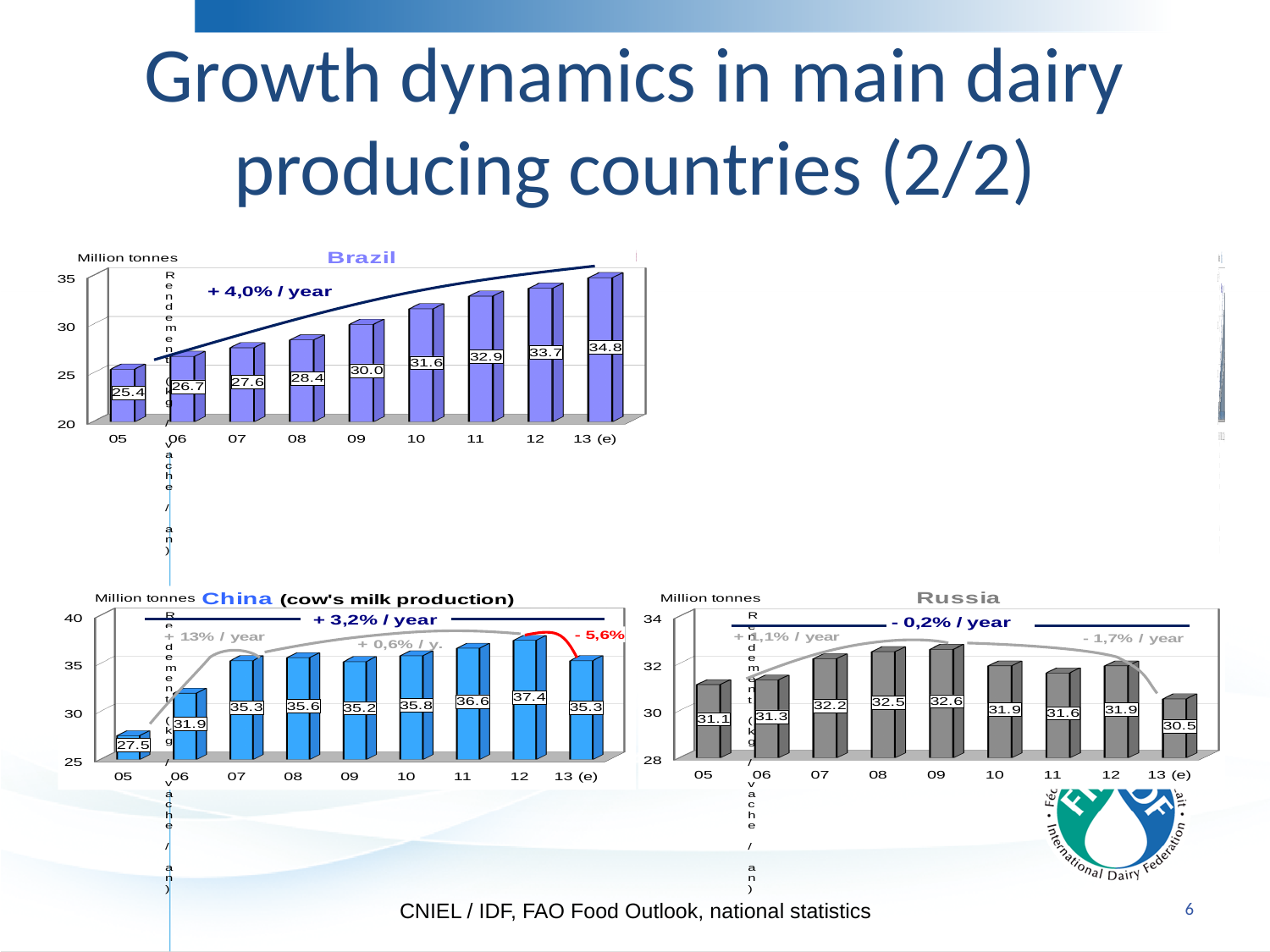

# Growth dynamics in main dairy producing countries (2/2)

[unsupported chart]

[unsupported chart]

[unsupported chart]

[unsupported chart]

6
CNIEL / IDF, FAO Food Outlook, national statistics